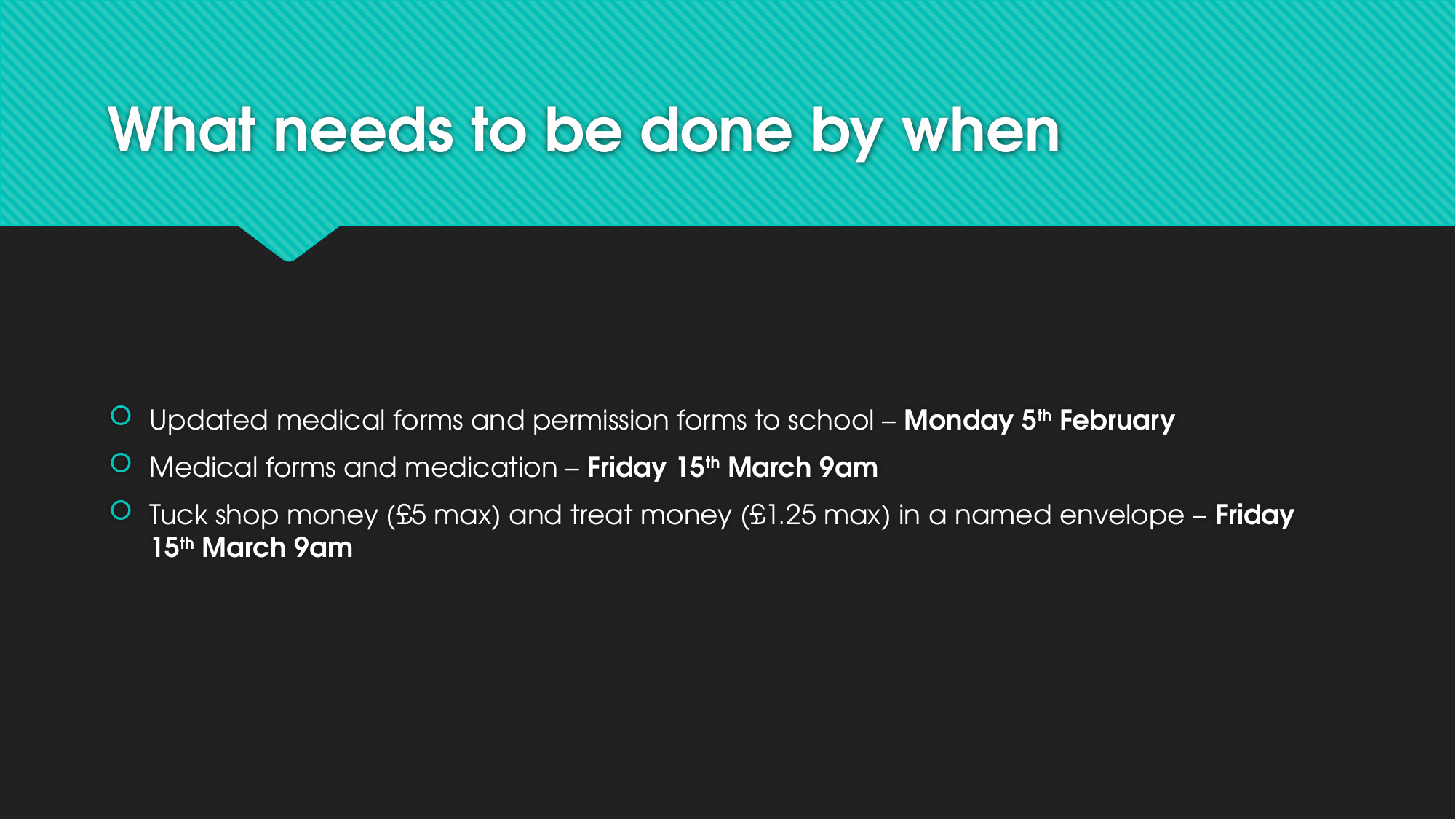

# What needs to be done by when
Updated medical forms and permission forms to school – Monday 5th February
Medical forms and medication – Friday 15th March 9am
Tuck shop money (£5 max) and treat money (£1.25 max) in a named envelope – Friday 15th March 9am